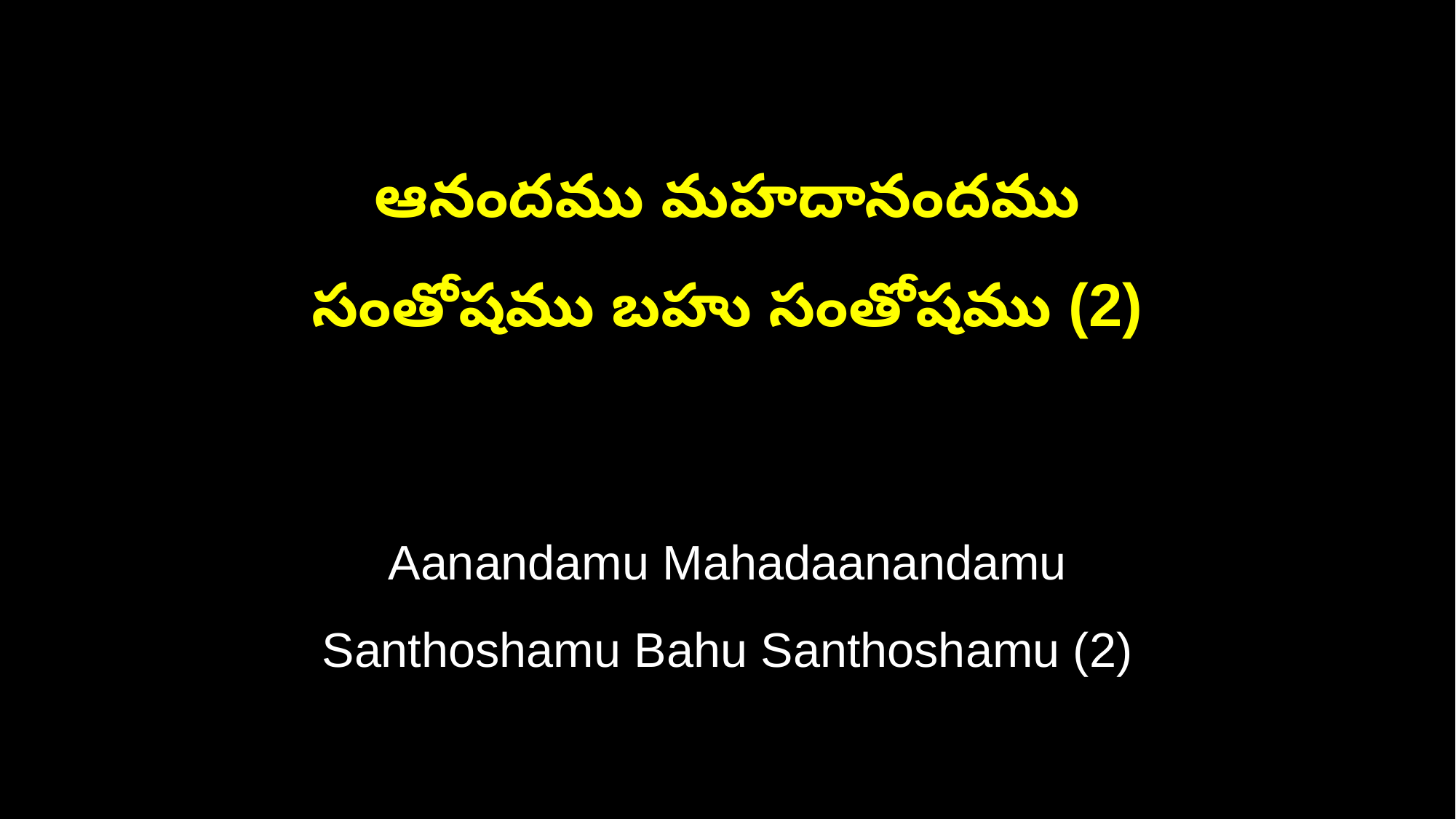

ఆనందము మహదానందము
సంతోషము బహు సంతోషము (2)
Aanandamu Mahadaanandamu
Santhoshamu Bahu Santhoshamu (2)